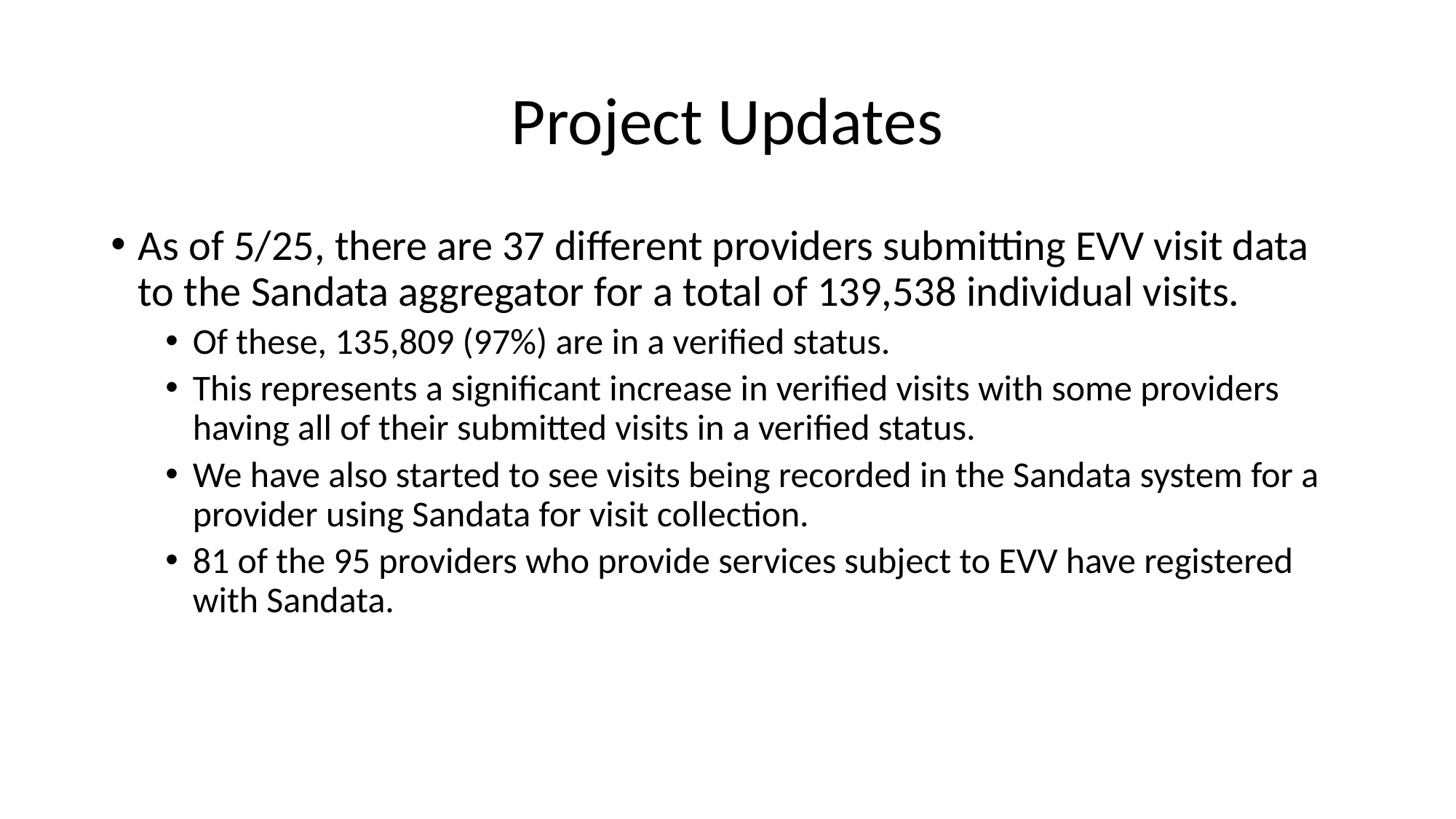

# Project Updates
As of 5/25, there are 37 different providers submitting EVV visit data to the Sandata aggregator for a total of 139,538 individual visits.
Of these, 135,809 (97%) are in a verified status.
This represents a significant increase in verified visits with some providers having all of their submitted visits in a verified status.
We have also started to see visits being recorded in the Sandata system for a provider using Sandata for visit collection.
81 of the 95 providers who provide services subject to EVV have registered with Sandata.